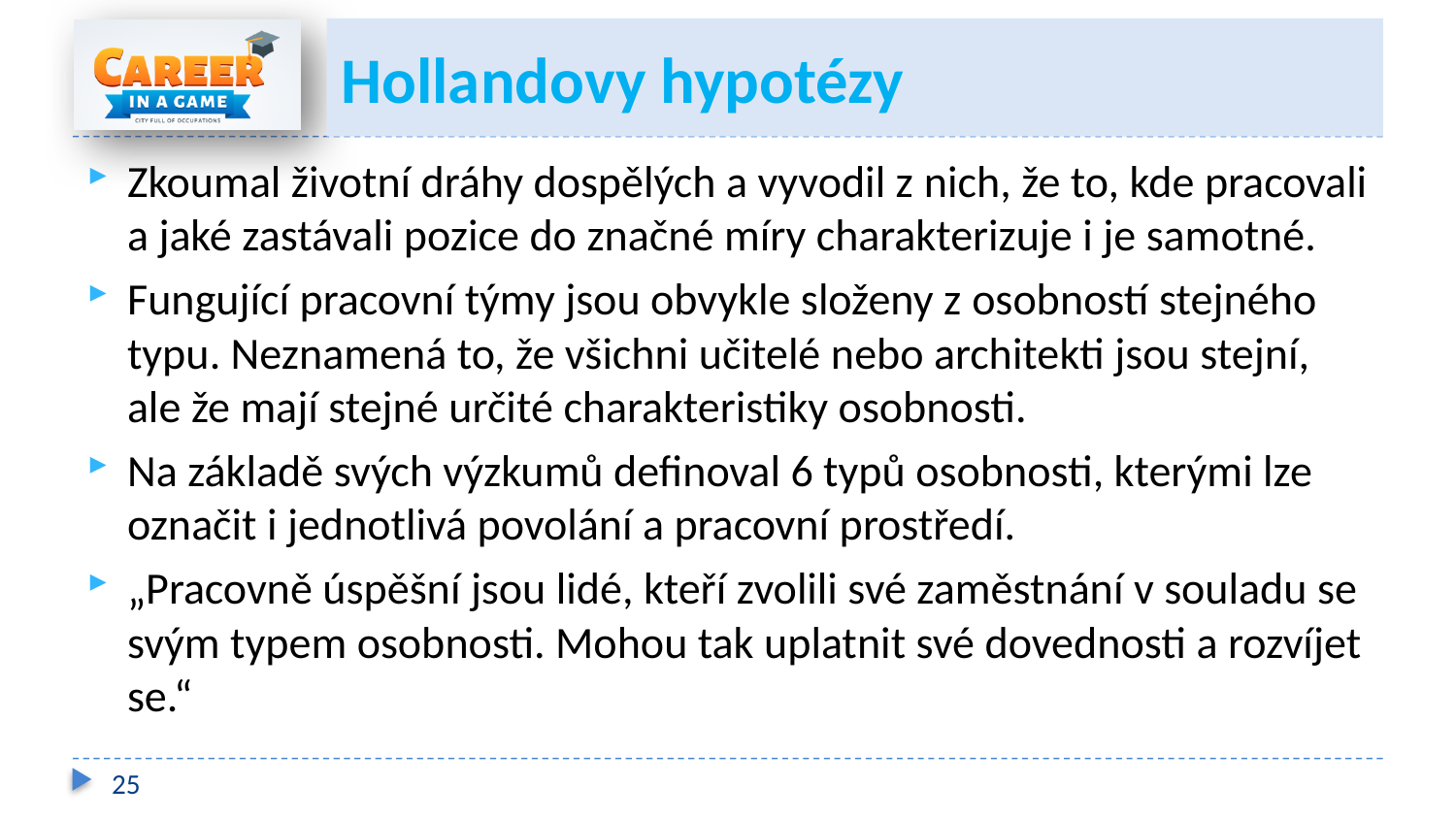

# Hollandovy hypotézy
Zkoumal životní dráhy dospělých a vyvodil z nich, že to, kde pracovali a jaké zastávali pozice do značné míry charakterizuje i je samotné.
Fungující pracovní týmy jsou obvykle složeny z osobností stejného typu. Neznamená to, že všichni učitelé nebo architekti jsou stejní, ale že mají stejné určité charakteristiky osobnosti.
Na základě svých výzkumů definoval 6 typů osobnosti, kterými lze označit i jednotlivá povolání a pracovní prostředí.
„Pracovně úspěšní jsou lidé, kteří zvolili své zaměstnání v souladu se svým typem osobnosti. Mohou tak uplatnit své dovednosti a rozvíjet se.“
25